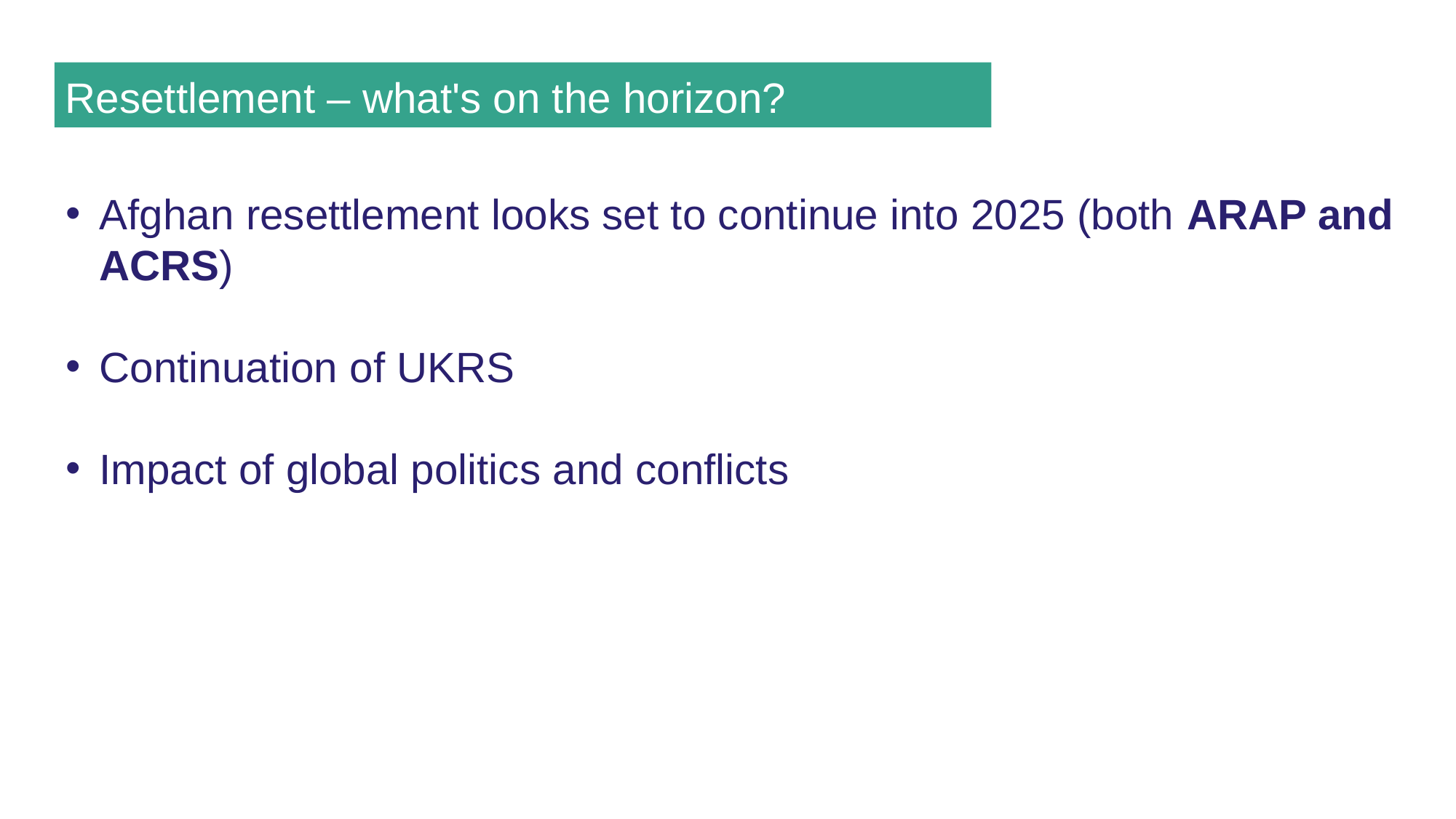

Resettlement – what's on the horizon?
Afghan resettlement looks set to continue into 2025 (both ARAP and ACRS)

Continuation of UKRS

Impact of global politics and conflicts